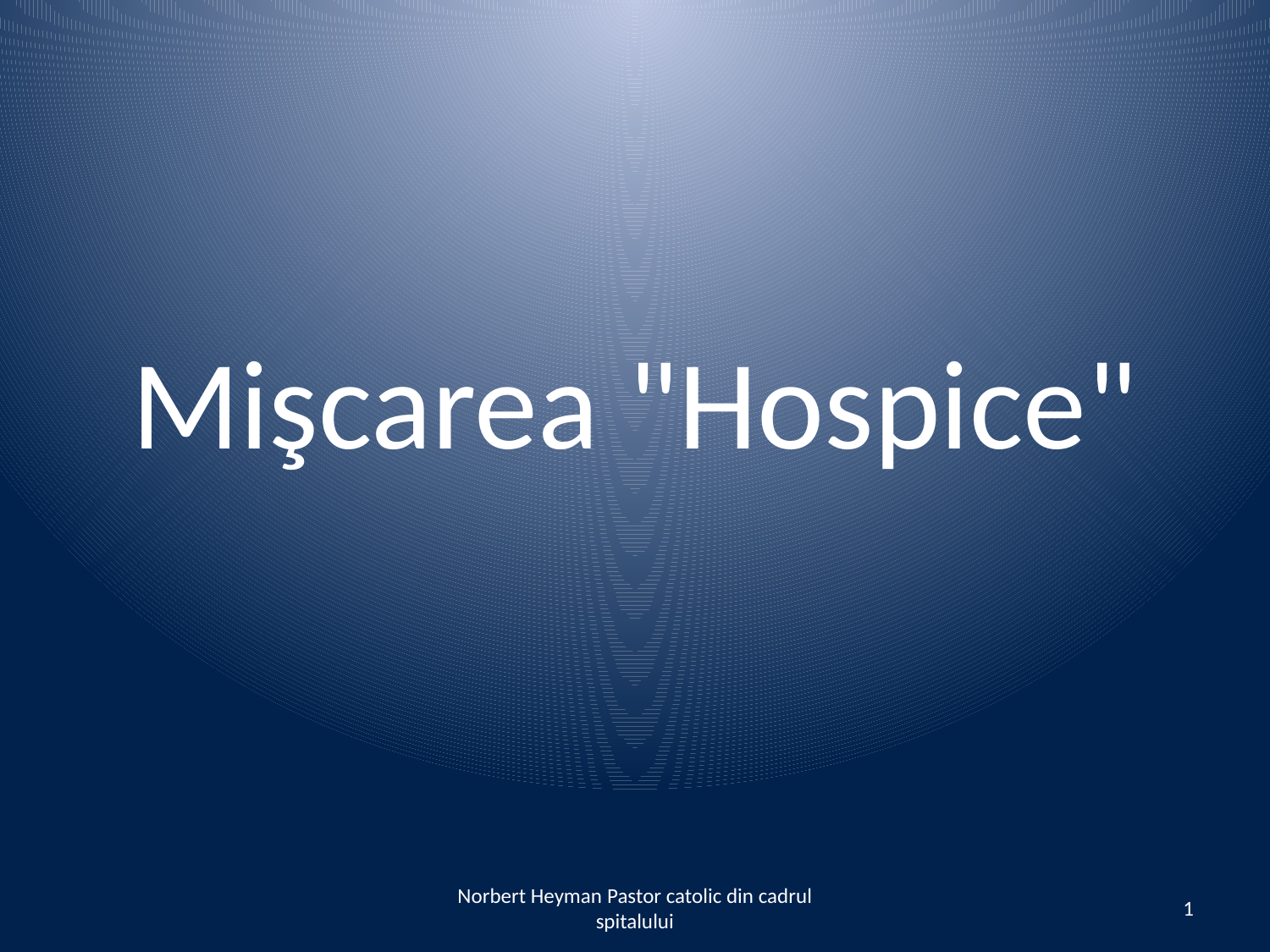

# Mişcarea "Hospice"

Norbert Heyman Pastor catolic din cadrul spitalului
1